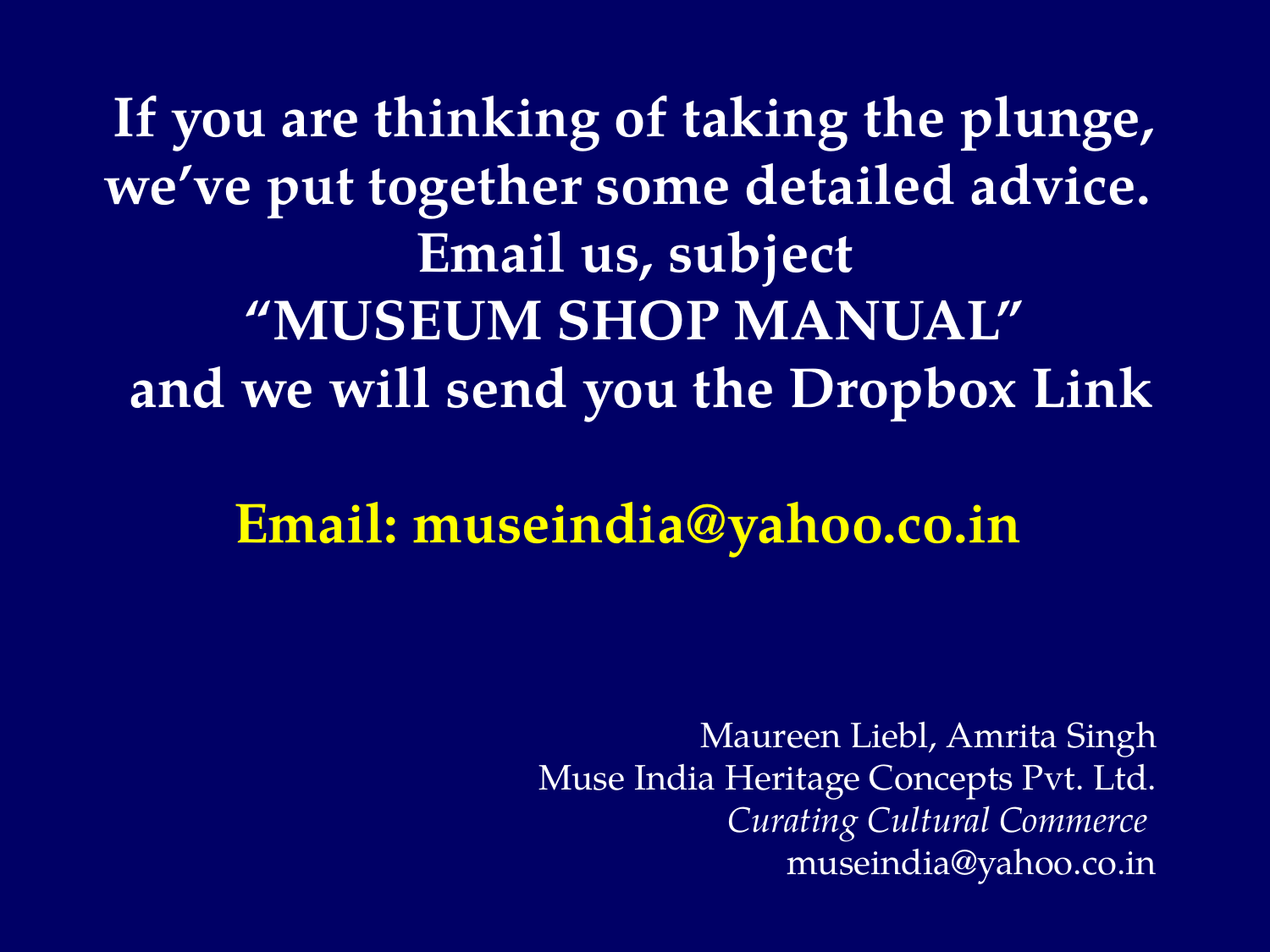

If you are thinking of taking the plunge, we’ve put together some detailed advice.  Email us, subject
 “MUSEUM SHOP MANUAL”
 and we will send you the Dropbox Link

Email: museindia@yahoo.co.in

Maureen Liebl, Amrita Singh
Muse India Heritage Concepts Pvt. Ltd.
Curating Cultural Commerce
museindia@yahoo.co.in